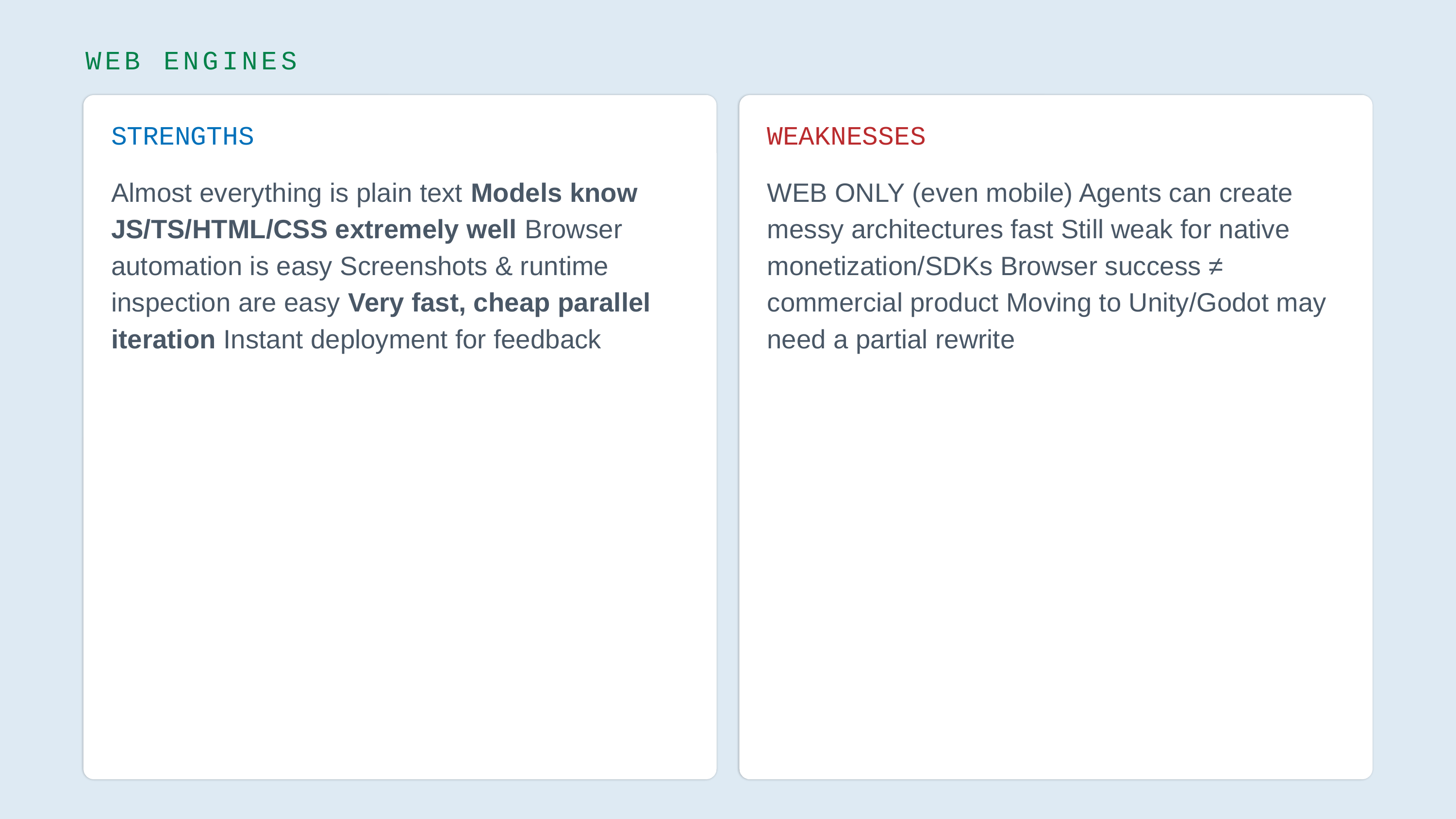

WEB ENGINES

STRENGTHS
WEAKNESSES
Almost everything is plain text Models know JS/TS/HTML/CSS extremely well Browser automation is easy Screenshots & runtime inspection are easy Very fast, cheap parallel iteration Instant deployment for feedback
WEB ONLY (even mobile) Agents can create messy architectures fast Still weak for native monetization/SDKs Browser success ≠ commercial product Moving to Unity/Godot may need a partial rewrite